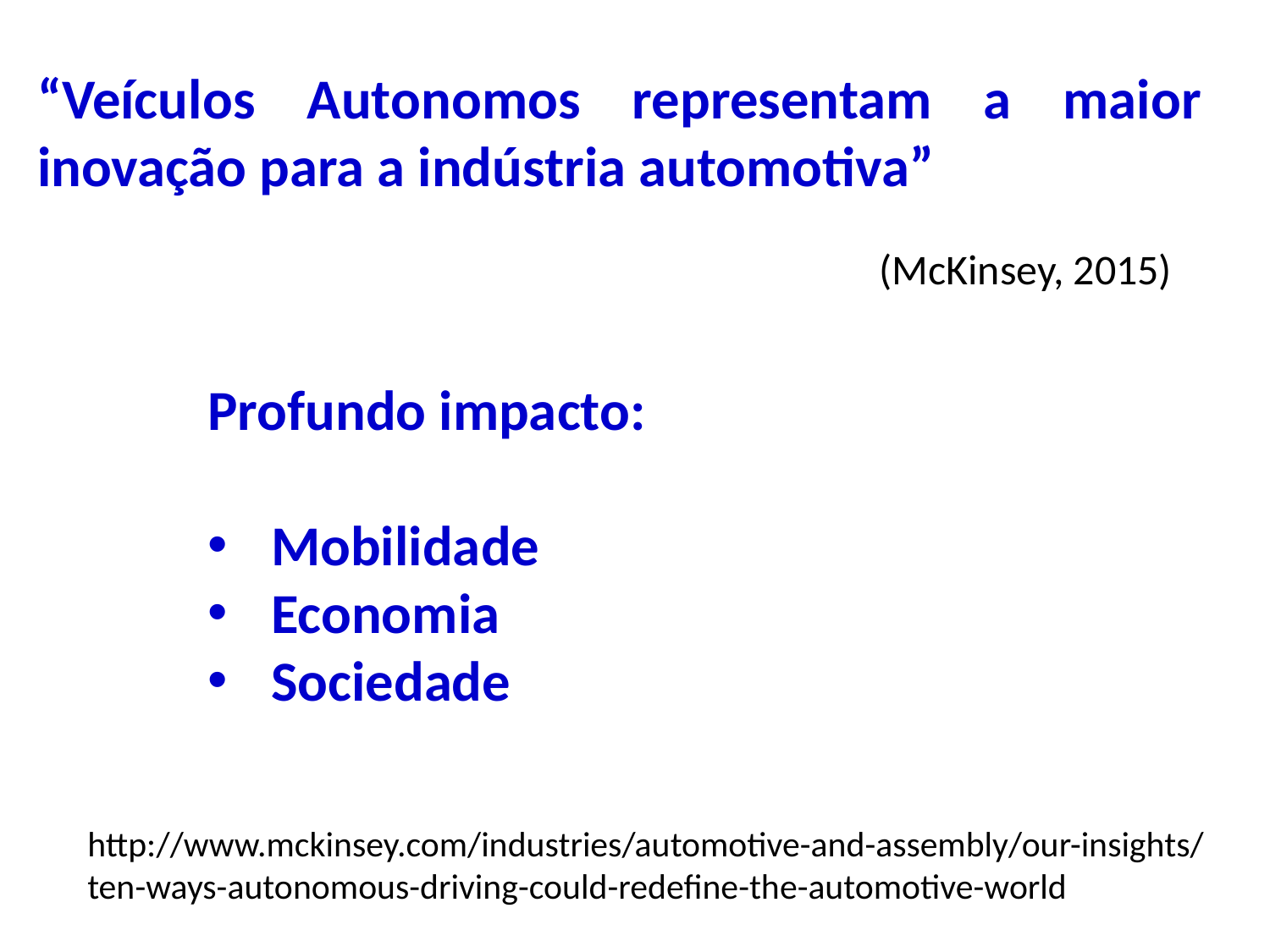

“Veículos Autonomos representam a maior inovação para a indústria automotiva”
(McKinsey, 2015)
Profundo impacto:

Mobilidade
Economia
Sociedade
http://www.mckinsey.com/industries/automotive-and-assembly/our-insights/ten-ways-autonomous-driving-could-redefine-the-automotive-world